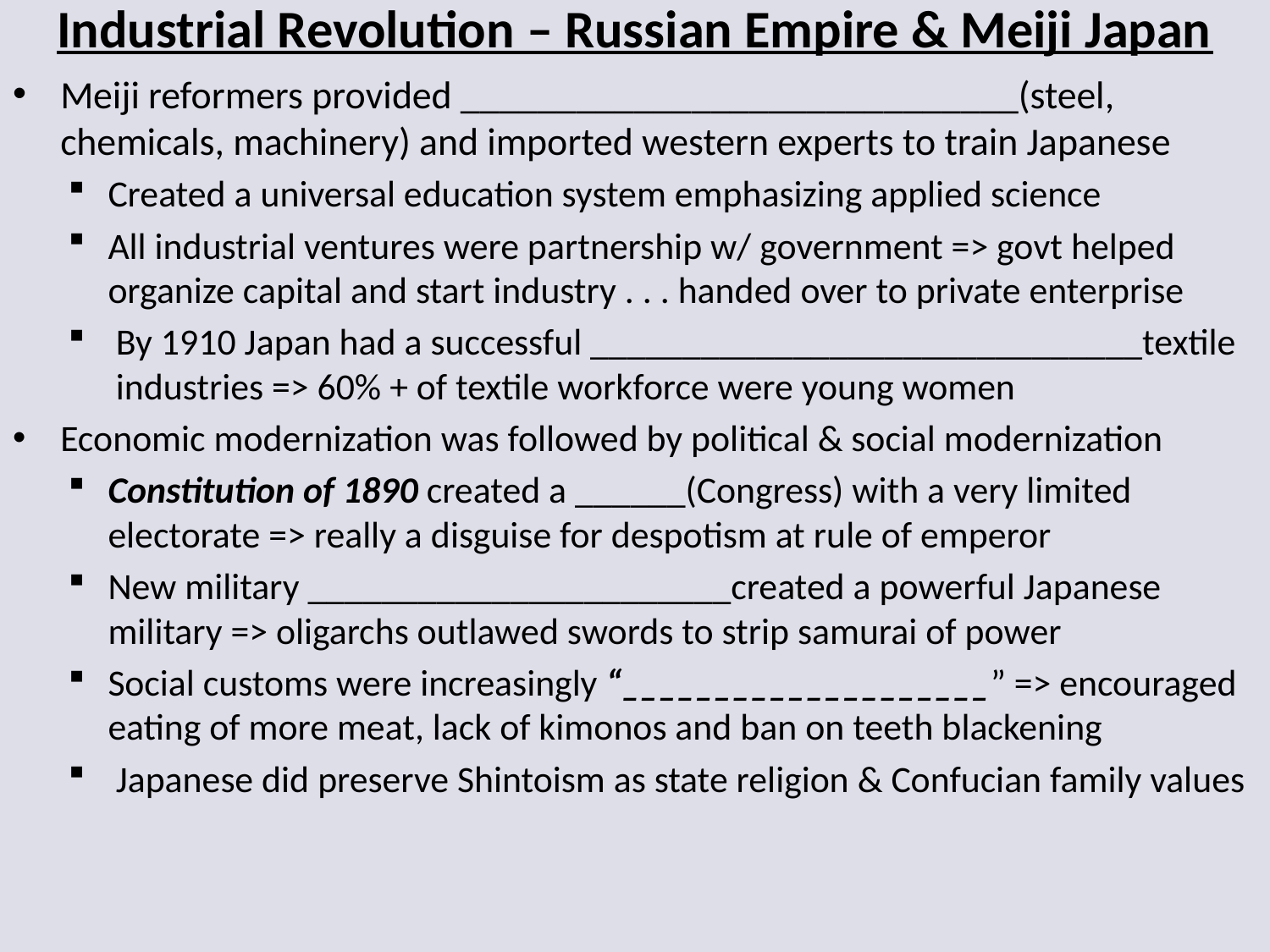

# Industrial Revolution – Russian Empire & Meiji Japan
Meiji reformers provided _____________________________(steel, chemicals, machinery) and imported western experts to train Japanese
Created a universal education system emphasizing applied science
All industrial ventures were partnership w/ government => govt helped organize capital and start industry . . . handed over to private enterprise
By 1910 Japan had a successful ______________________________textile industries => 60% + of textile workforce were young women
Economic modernization was followed by political & social modernization
Constitution of 1890 created a ______(Congress) with a very limited electorate => really a disguise for despotism at rule of emperor
New military _______________________created a powerful Japanese military => oligarchs outlawed swords to strip samurai of power
Social customs were increasingly “____________________” => encouraged eating of more meat, lack of kimonos and ban on teeth blackening
Japanese did preserve Shintoism as state religion & Confucian family values